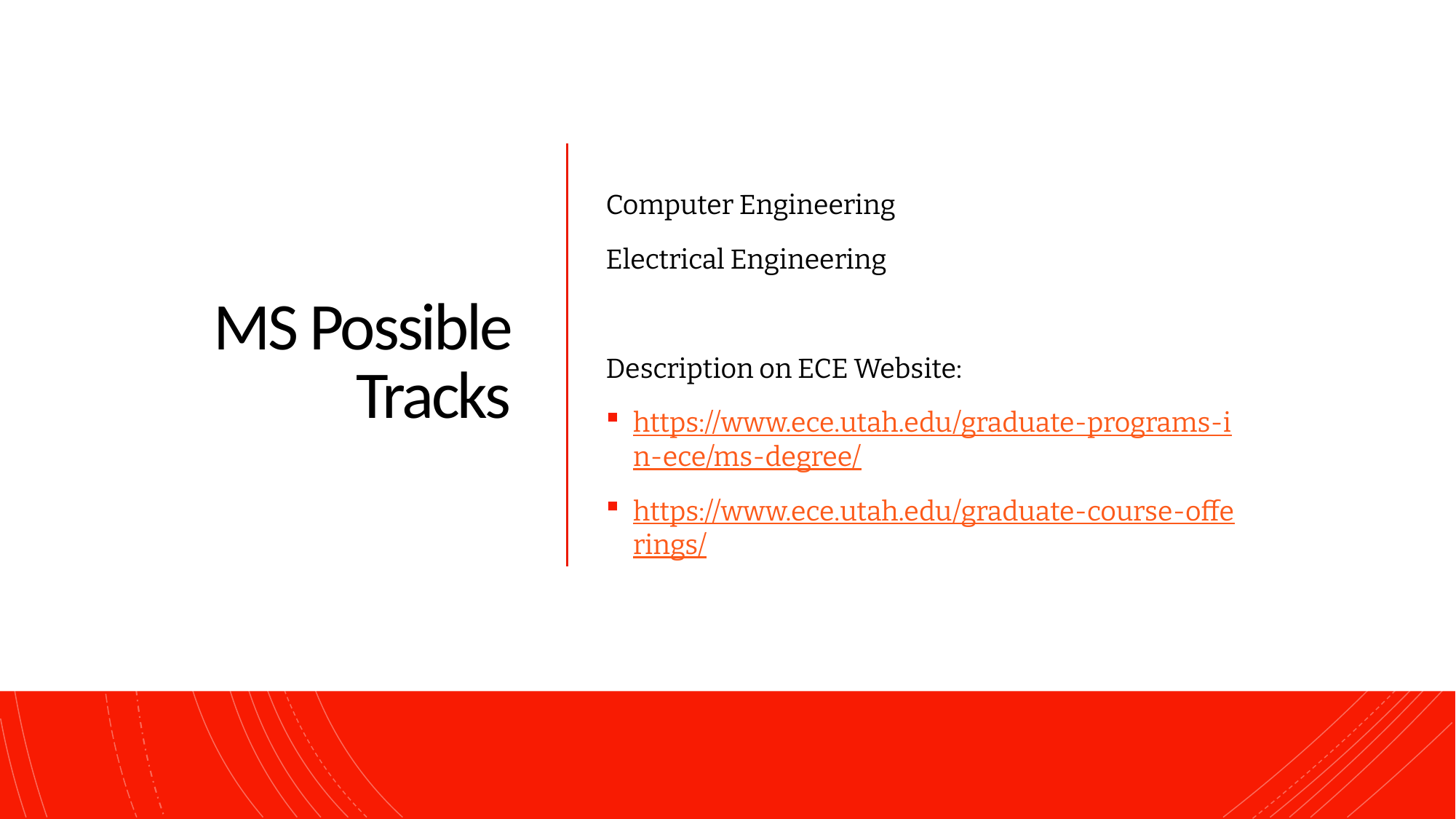

# MS Possible Tracks
Computer Engineering
Electrical Engineering

Description on ECE Website:
https://www.ece.utah.edu/graduate-programs-in-ece/ms-degree/
https://www.ece.utah.edu/graduate-course-offerings/